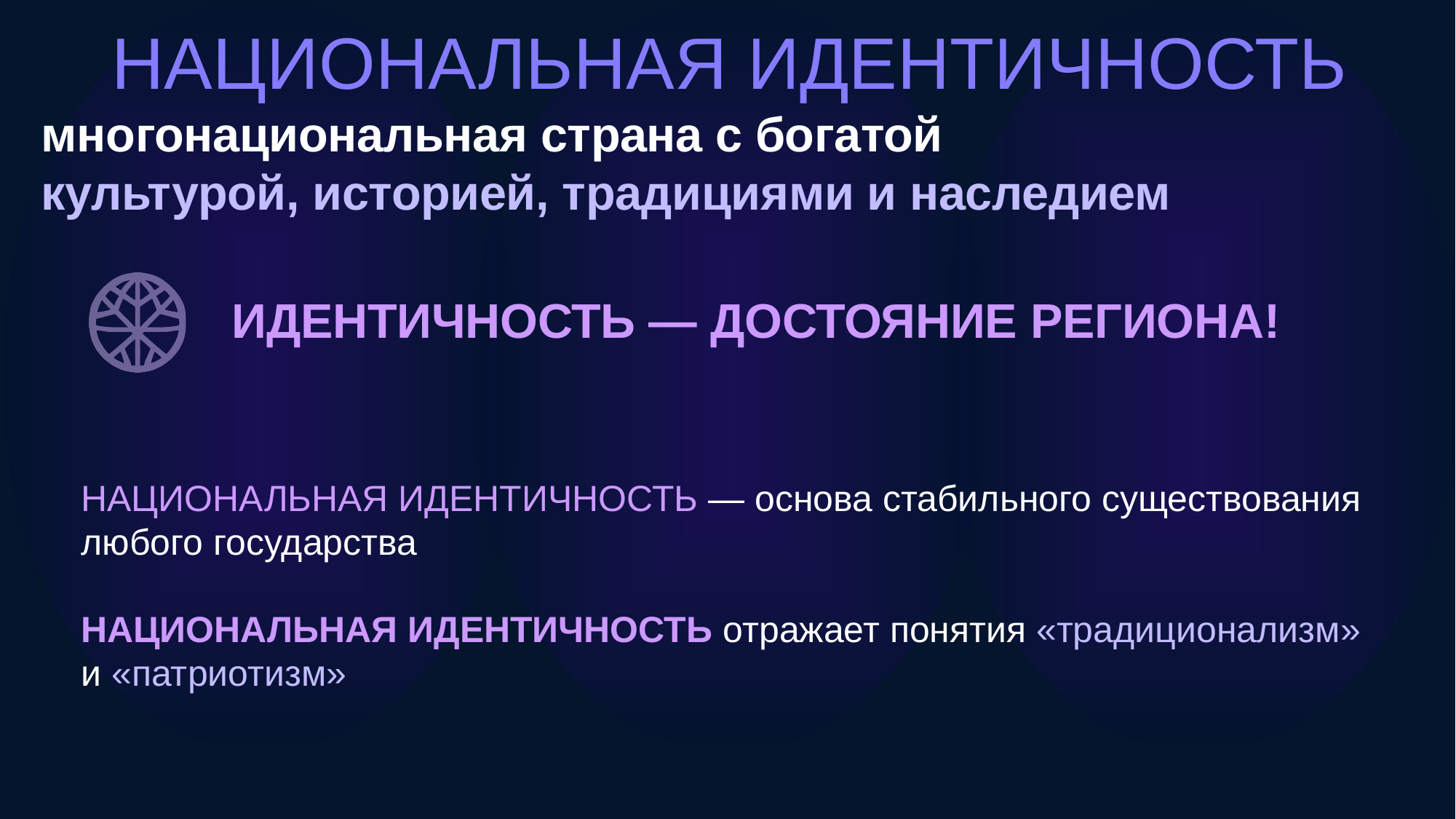

НАЦИОНАЛЬНАЯ ИДЕНТИЧНОСТЬ
 многонациональная страна с богатой
 культурой, историей, традициями и наследием

ИДЕНТИЧНОСТЬ — ДОСТОЯНИЕ РЕГИОНА!
НАЦИОНАЛЬНАЯ ИДЕНТИЧНОСТЬ — основа стабильного существования любого государства

НАЦИОНАЛЬНАЯ ИДЕНТИЧНОСТЬ отражает понятия «традиционализм» и «патриотизм»